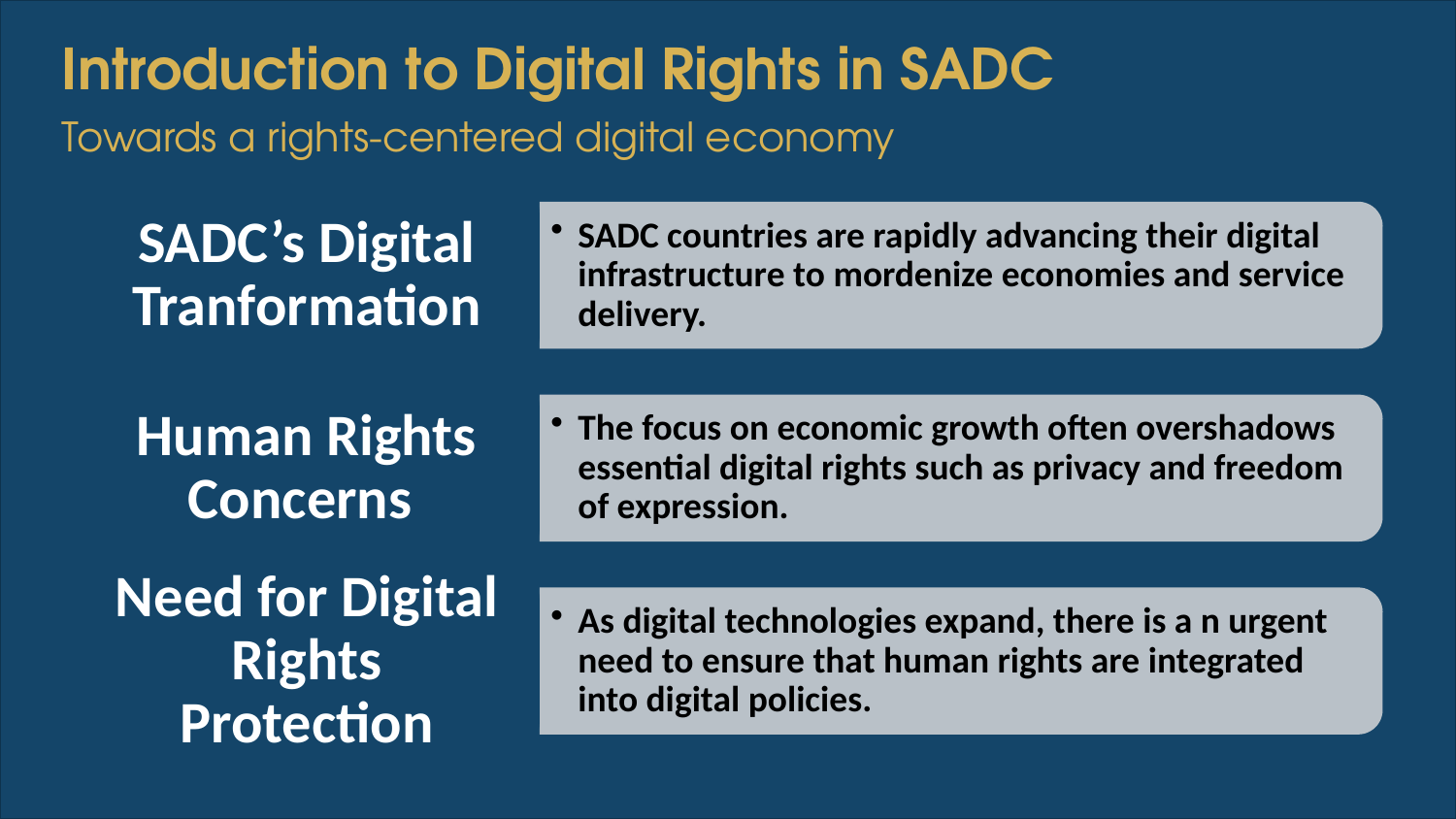

# Introduction to Digital Rights in SADC
Towards a rights-centered digital economy
SADC countries are rapidly advancing their digital infrastructure to mordenize economies and service delivery.
SADC’s Digital Tranformation
The focus on economic growth often overshadows essential digital rights such as privacy and freedom of expression.
Human Rights Concerns
As digital technologies expand, there is a n urgent need to ensure that human rights are integrated into digital policies.
Need for Digital Rights Protection